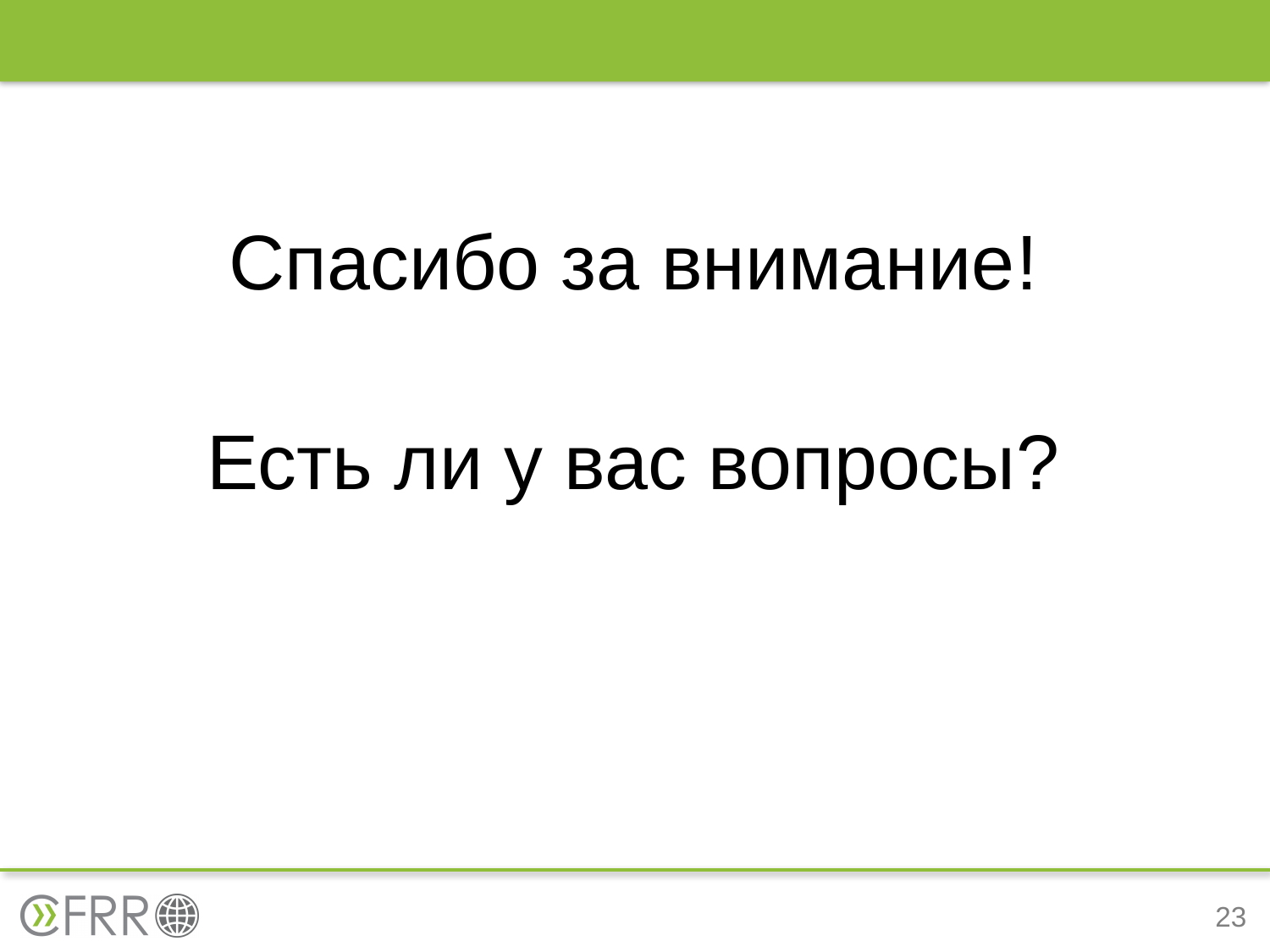

Спасибо за внимание!

Есть ли у вас вопросы?
23